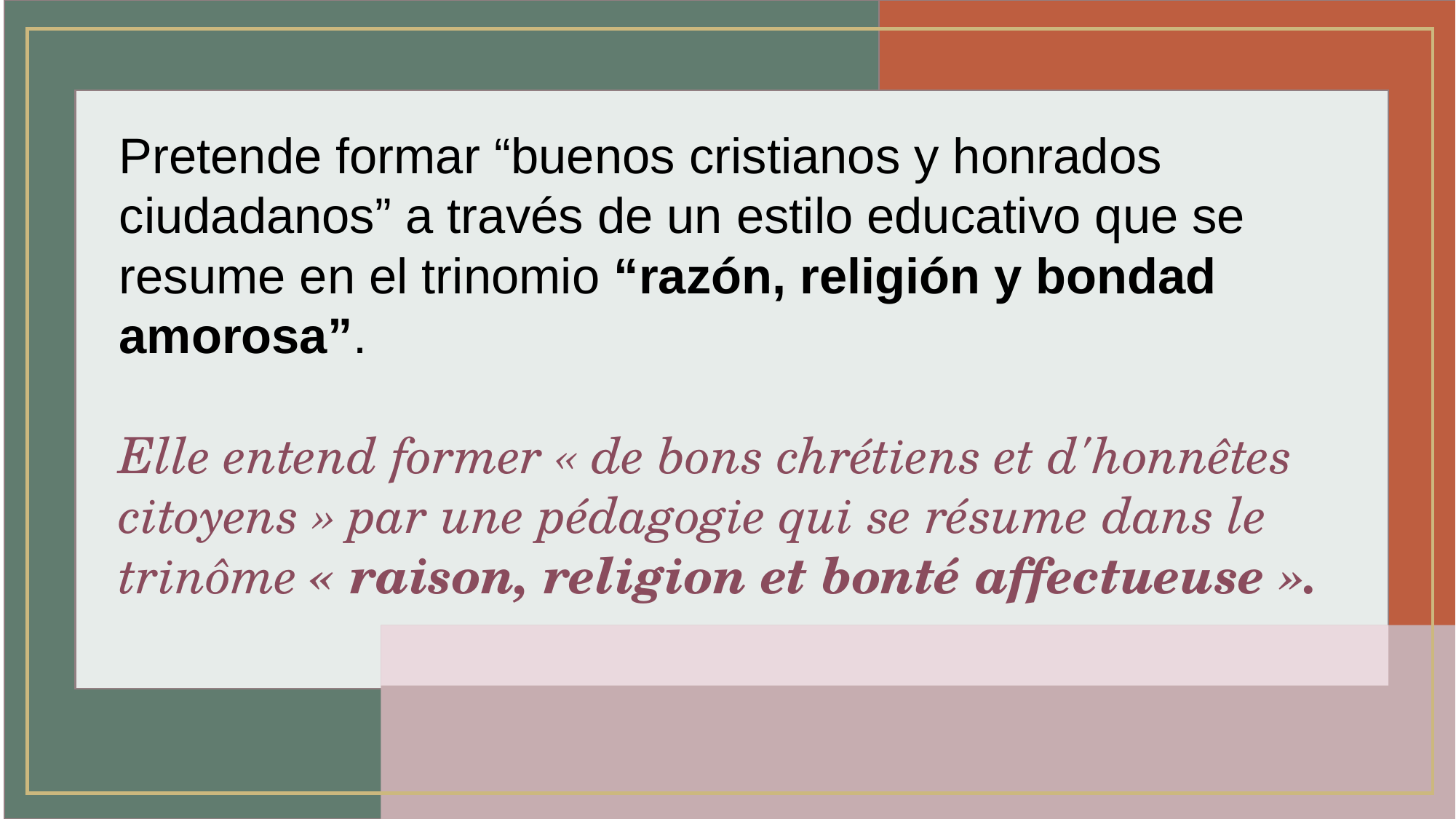

#
Pretende formar “buenos cristianos y honrados ciudadanos” a través de un estilo educativo que se resume en el trinomio “razón, religión y bondad amorosa”.

Elle entend former « de bons chrétiens et d'honnêtes citoyens » par une pédagogie qui se résume dans le trinôme « raison, religion et bonté affectueuse ».

Use this color palette when you want a balance between warm and cool. PANTONE Very Peri is intensified within this artfully calibrated palette, injecting a feeling of liveliness and visual vibration.

pensati per vivere
la sinodalità nella Chiesa